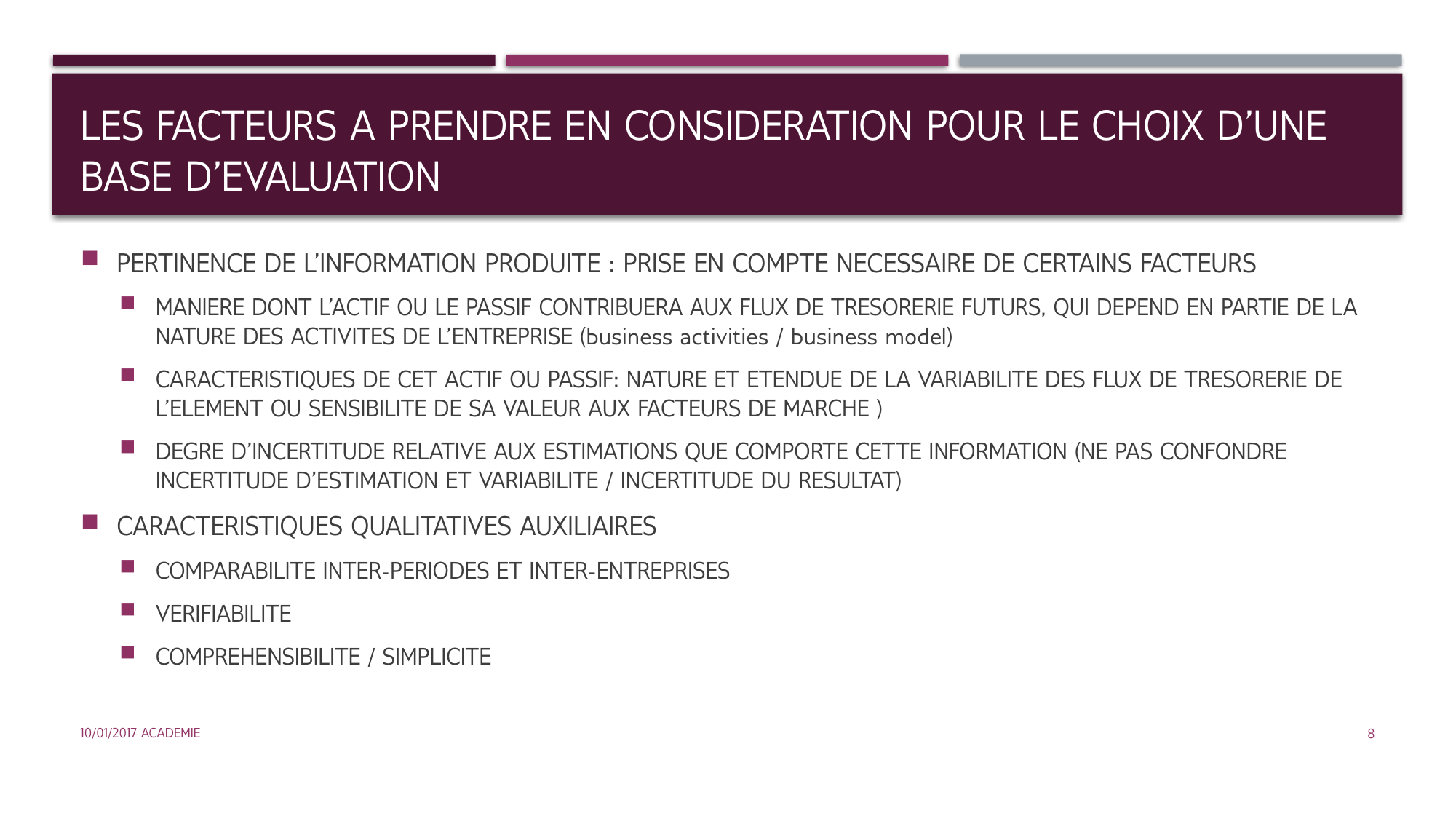

# LES FACTEURS A PRENDRE EN CONSIDERATION POUR LE CHOIX D’UNE BASE D’EVALUATION
PERTINENCE DE L’INFORMATION PRODUITE : PRISE EN COMPTE NECESSAIRE DE CERTAINS FACTEURS
MANIERE DONT L’ACTIF OU LE PASSIF CONTRIBUERA AUX FLUX DE TRESORERIE FUTURS, QUI DEPEND EN PARTIE DE LA NATURE DES ACTIVITES DE L’ENTREPRISE (business activities / business model)
CARACTERISTIQUES DE CET ACTIF OU PASSIF: NATURE ET ETENDUE DE LA VARIABILITE DES FLUX DE TRESORERIE DE L’ELEMENT OU SENSIBILITE DE SA VALEUR AUX FACTEURS DE MARCHE )
DEGRE D’INCERTITUDE RELATIVE AUX ESTIMATIONS QUE COMPORTE CETTE INFORMATION (NE PAS CONFONDRE INCERTITUDE D’ESTIMATION ET VARIABILITE / INCERTITUDE DU RESULTAT)
CARACTERISTIQUES QUALITATIVES AUXILIAIRES
COMPARABILITE INTER-PERIODES ET INTER-ENTREPRISES
VERIFIABILITE
COMPREHENSIBILITE / SIMPLICITE
10/01/2017 academie
8